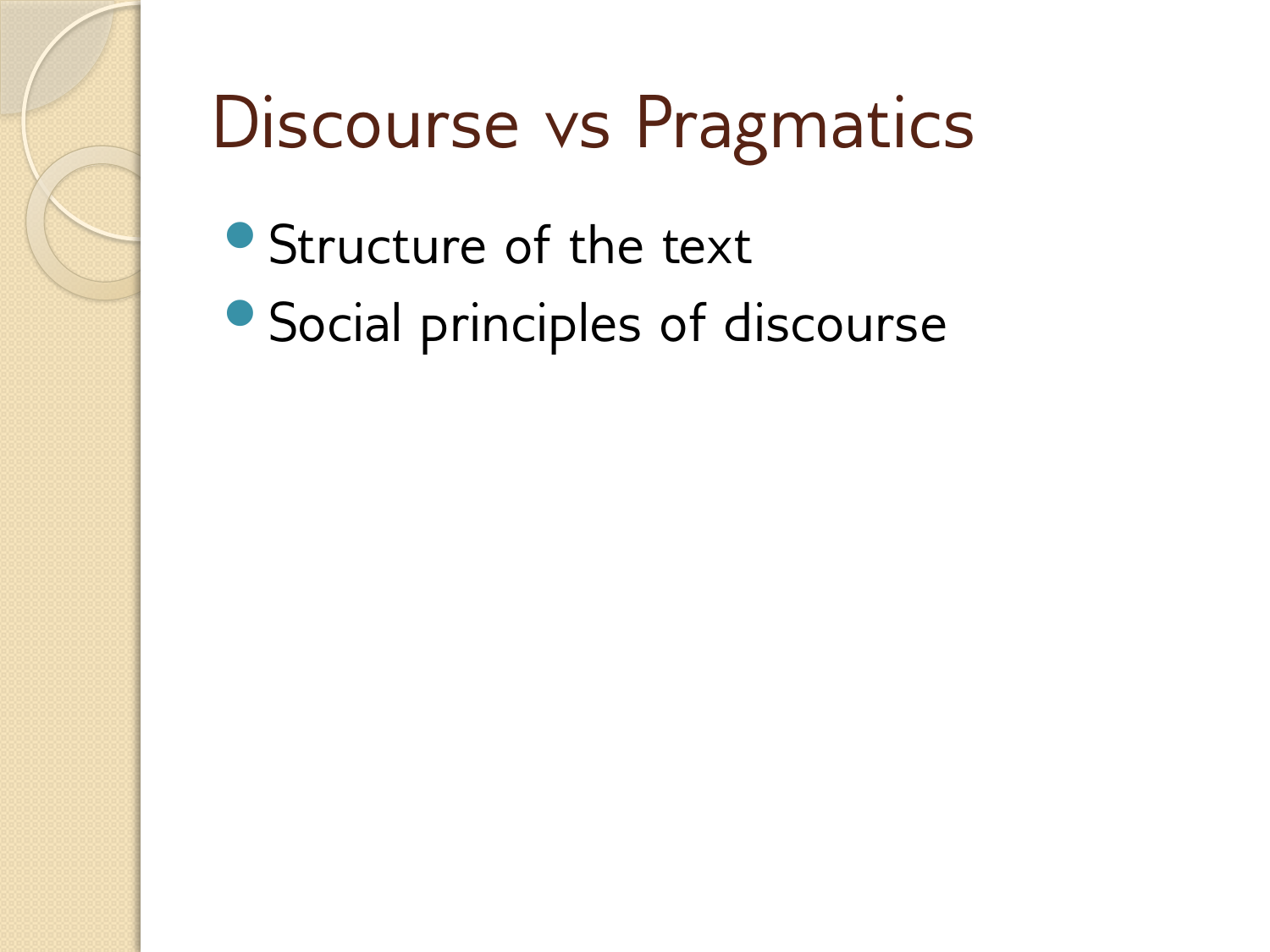

# Discourse vs Pragmatics
Structure of the text
Social principles of discourse